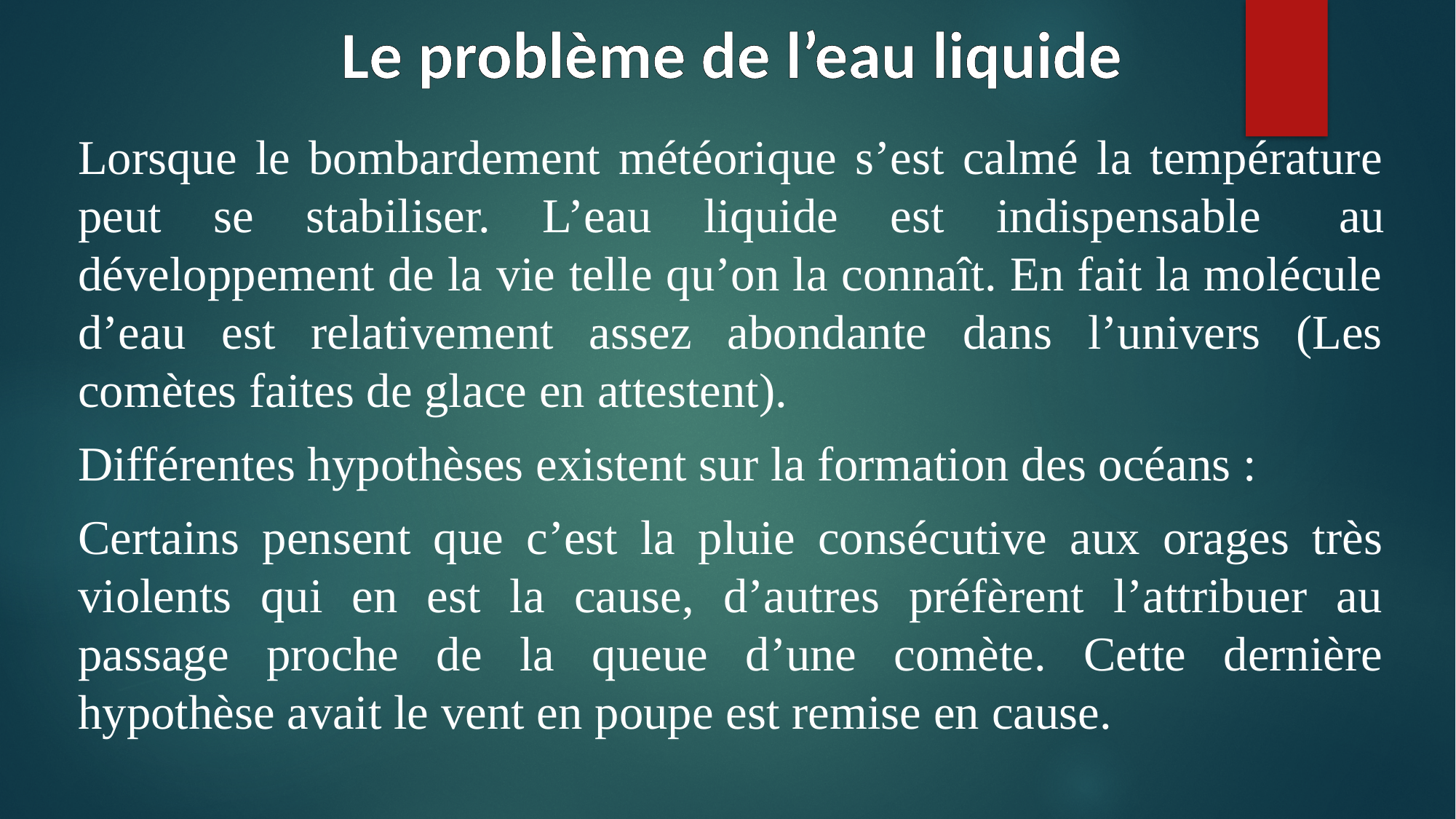

# Le problème de l’eau liquide
Lorsque le bombardement météorique s’est calmé la température peut se stabiliser. L’eau liquide est indispensable 	au développement de la vie telle qu’on la connaît. En fait la molécule d’eau est relativement assez abondante dans l’univers (Les comètes faites de glace en attestent).
Différentes hypothèses existent sur la formation des océans :
Certains pensent que c’est la pluie consécutive aux orages très violents qui en est la cause, d’autres préfèrent l’attribuer au passage proche de la queue d’une comète. Cette dernière hypothèse avait le vent en poupe est remise en cause.